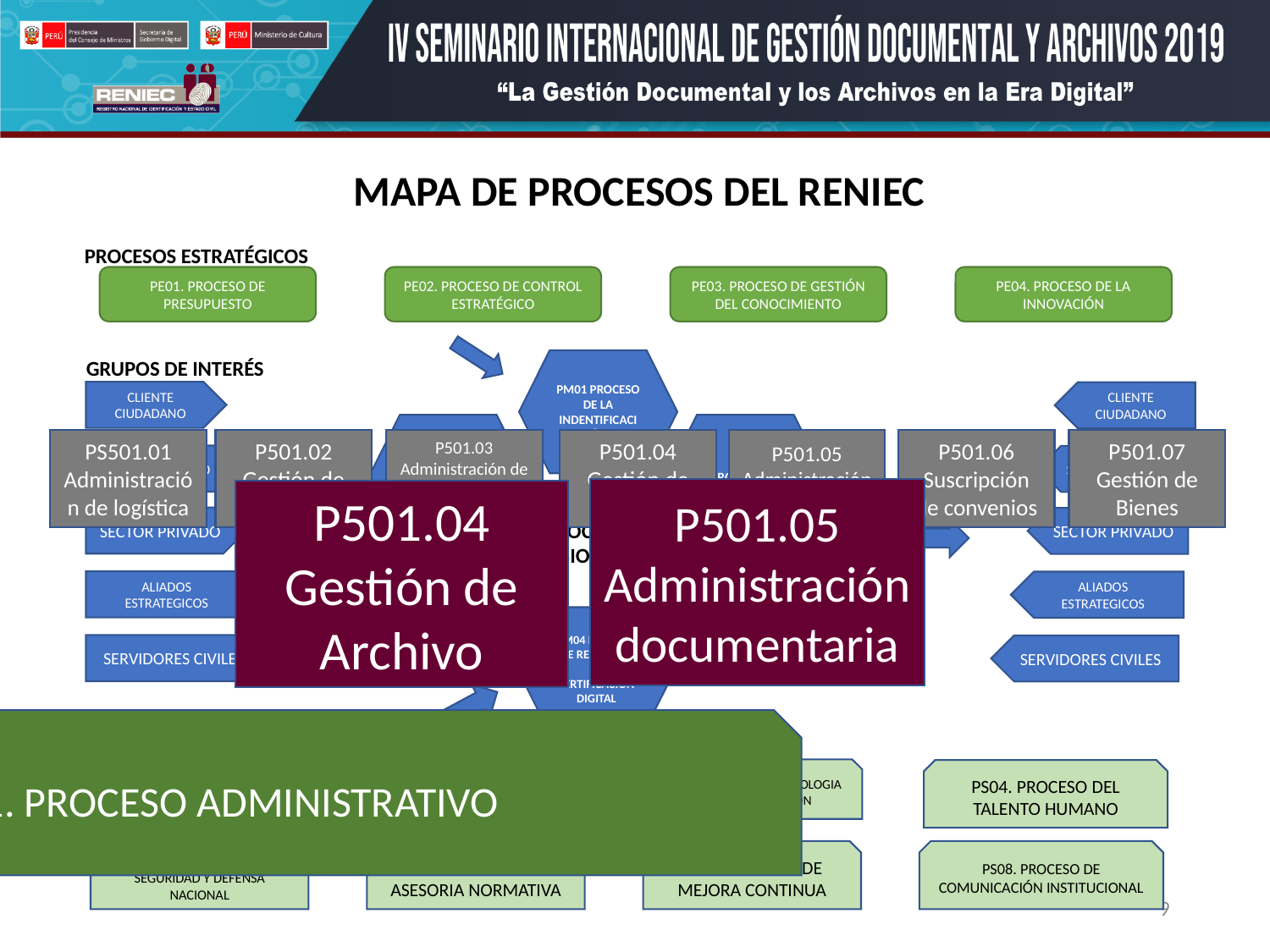

MAPA DE PROCESOS DEL RENIEC
PROCESOS ESTRATÉGICOS
PE01. PROCESO DE PRESUPUESTO
PE02. PROCESO DE CONTROL ESTRATÉGICO
PE03. PROCESO DE GESTIÓN DEL CONOCIMIENTO
PE04. PROCESO DE LA INNOVACIÓN

GRUPOS DE INTERÉS
PM01 PROCESO DE LA INDENTIFICACIÓN
CLIENTE CIUDADANO
CLIENTE CIUDADANO
PM06 PROCESO DE VINCULOS DE PARENTESCO
PM02 PROCESO DE REGISTRO CIVIL
PS501.01 Administración de logística
P501.02 Gestión de Financieros
P501.03 Administración de servicios generales
P501.04 Gestión de Archivo
P501.05 Administración documentaria
P501.06
Suscripción de convenios
P501.07 Gestión de Bienes
SECTOR PÚBLICO
SECTOR PÚBLICO
P501.05 Administración documentaria
P501.04 Gestión de Archivo
SECTOR PRIVADO
SECTOR PRIVADO
PROCESOS
MISIONALES

PM05 PROCESO DE SERVICIOS DE LA INFORMACIÓN
PM03 PROCESO DE SERVICIO ELECTORAL
ALIADOS ESTRATEGICOS
ALIADOS ESTRATEGICOS
PM04 PROCESO DE REGISTROS DE CERTIFICACIÓN DIGITAL
SERVIDORES CIVILES
SERVIDORES CIVILES

PS01. PROCESO ADMINISTRATIVO
PROCESOS DE SOPORTE
PS01. PROCESO ADMINISTRATIVO
PS02. PROCESO DE CAPACITACIÓN
PS03. PROCESO DE TECNOLOGIA DE LA INFORMACIÓN
PS04. PROCESO DEL TALENTO HUMANO
PS05. PROCESO DE LA SEGURIDAD Y DEFENSA NACIONAL
PS06. PROCESO DE ASESORIA NORMATIVA
PS07. PROCESO DE MEJORA CONTINUA
PS08. PROCESO DE COMUNICACIÓN INSTITUCIONAL
9